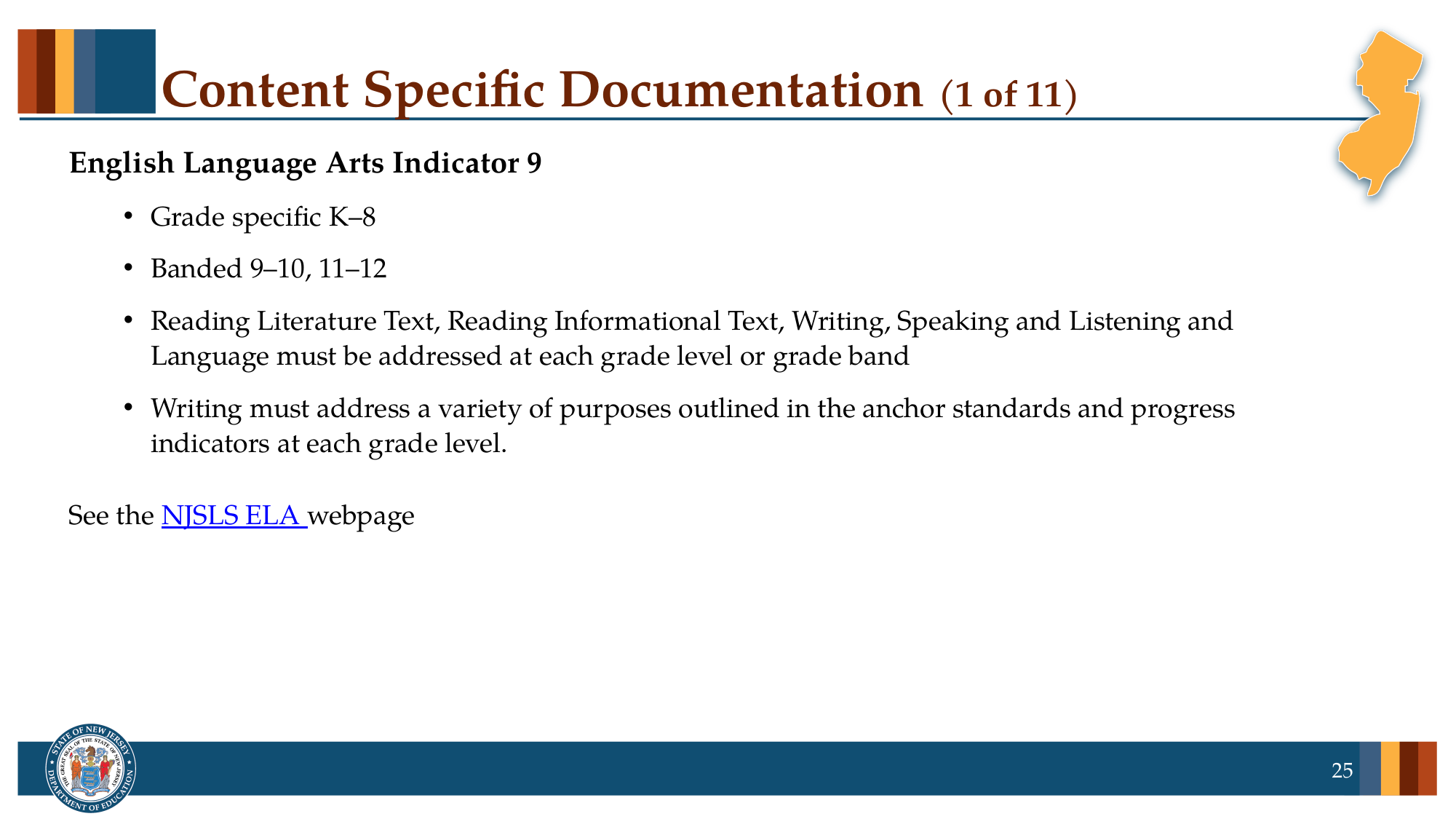

# Content Specific Documentation (1 of 11)
English Language Arts Indicator 9
Grade specific K–8
Banded 9–10, 11–12
Reading Literature Text, Reading Informational Text, Writing, Speaking and Listening and Language must be addressed at each grade level or grade band
Writing must address a variety of purposes outlined in the anchor standards and progress indicators at each grade level.
See the NJSLS ELA webpage
25